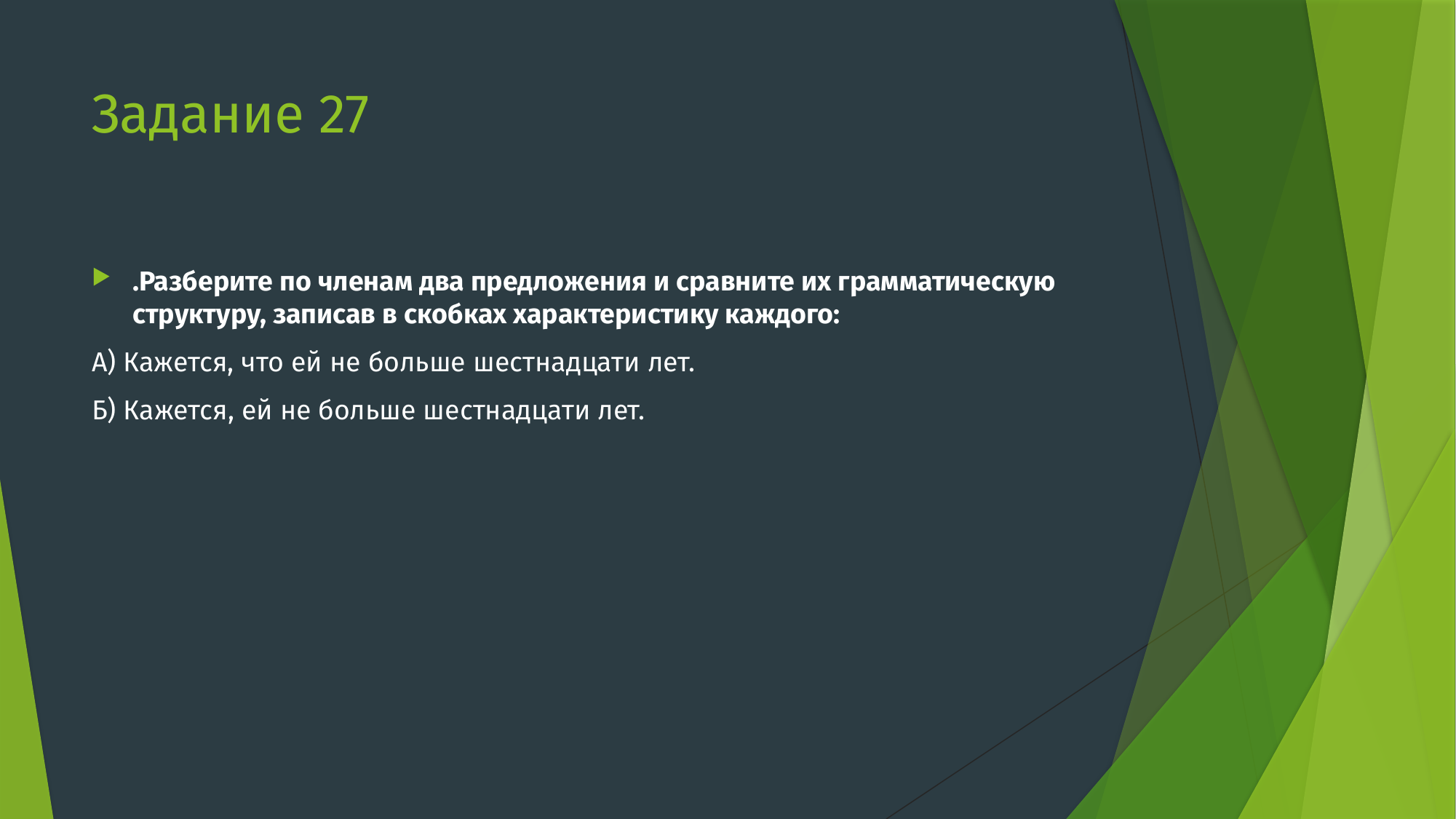

# Задание 27
.Разберите по членам два предложения и сравните их грамматическую структуру, записав в скобках характеристику каждого:
А) Кажется, что ей не больше шестнадцати лет.
Б) Кажется, ей не больше шестнадцати лет.